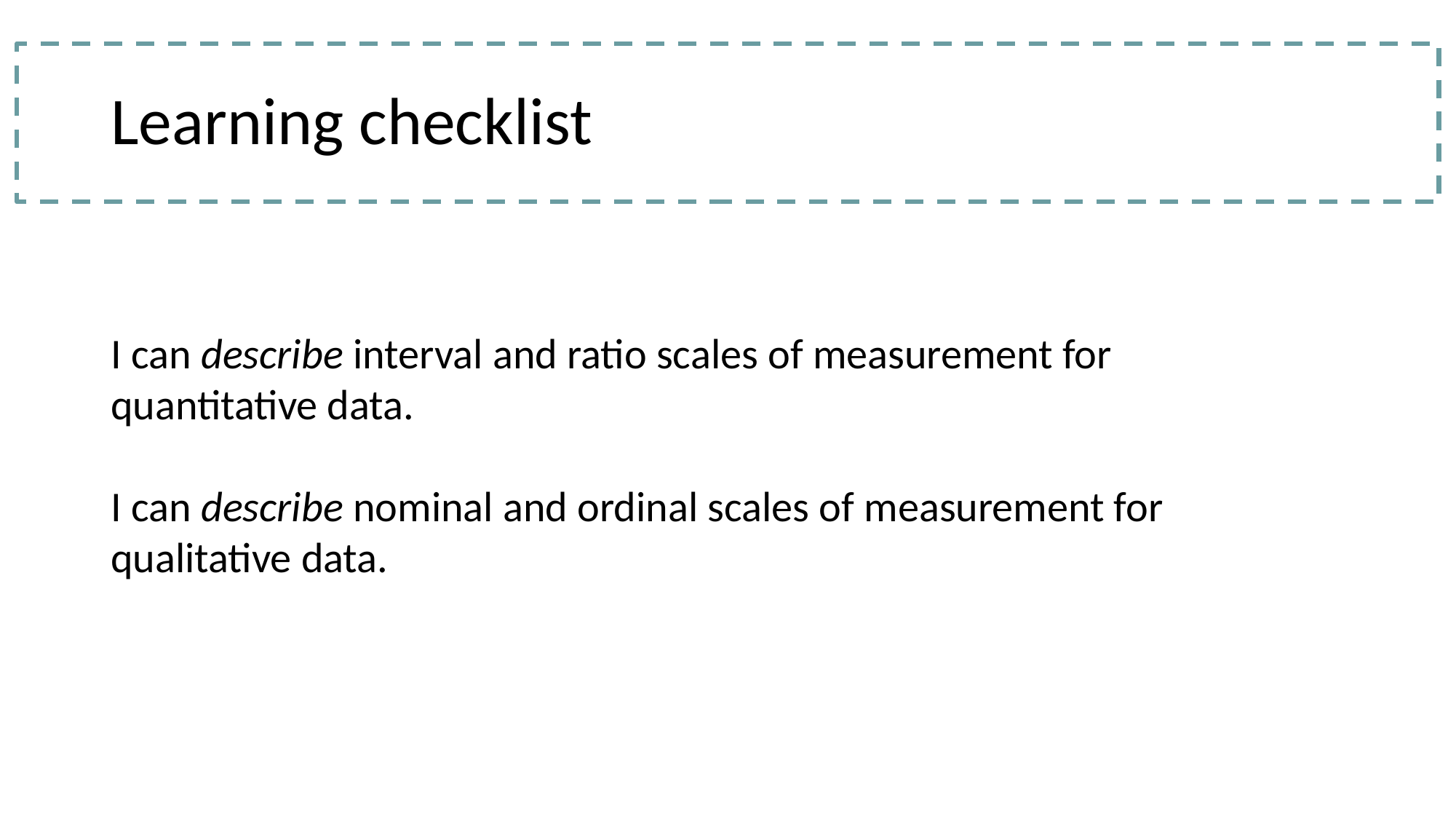

# Learning checklist
I can describe interval and ratio scales of measurement for quantitative data.

I can describe nominal and ordinal scales of measurement for qualitative data.